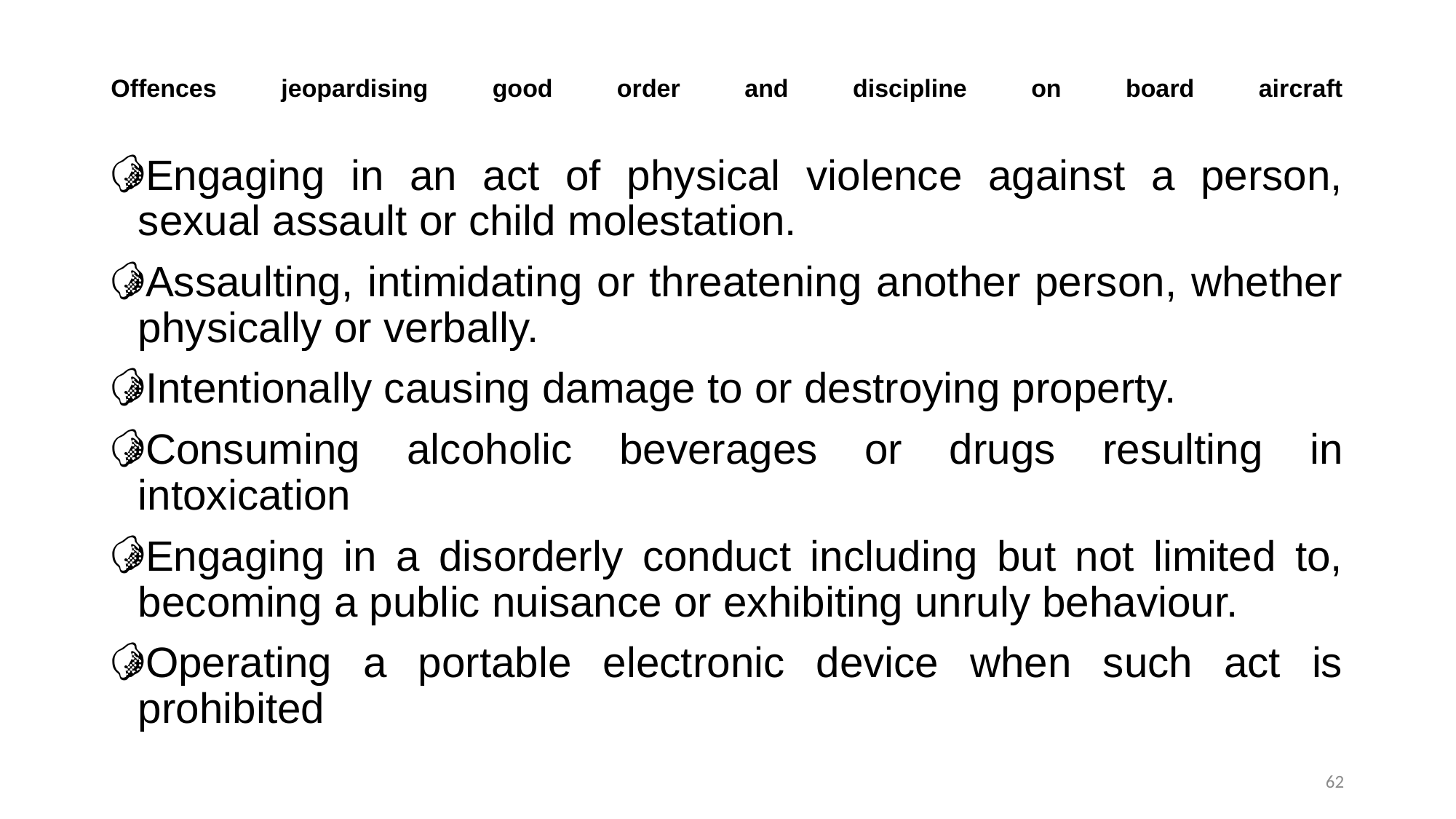

# Offences jeopardising good order and discipline on board aircraft
Engaging in an act of physical violence against a person, sexual assault or child molestation.
Assaulting, intimidating or threatening another person, whether physically or verbally.
Intentionally causing damage to or destroying property.
Consuming alcoholic beverages or drugs resulting in intoxication
Engaging in a disorderly conduct including but not limited to, becoming a public nuisance or exhibiting unruly behaviour.
Operating a portable electronic device when such act is prohibited

62